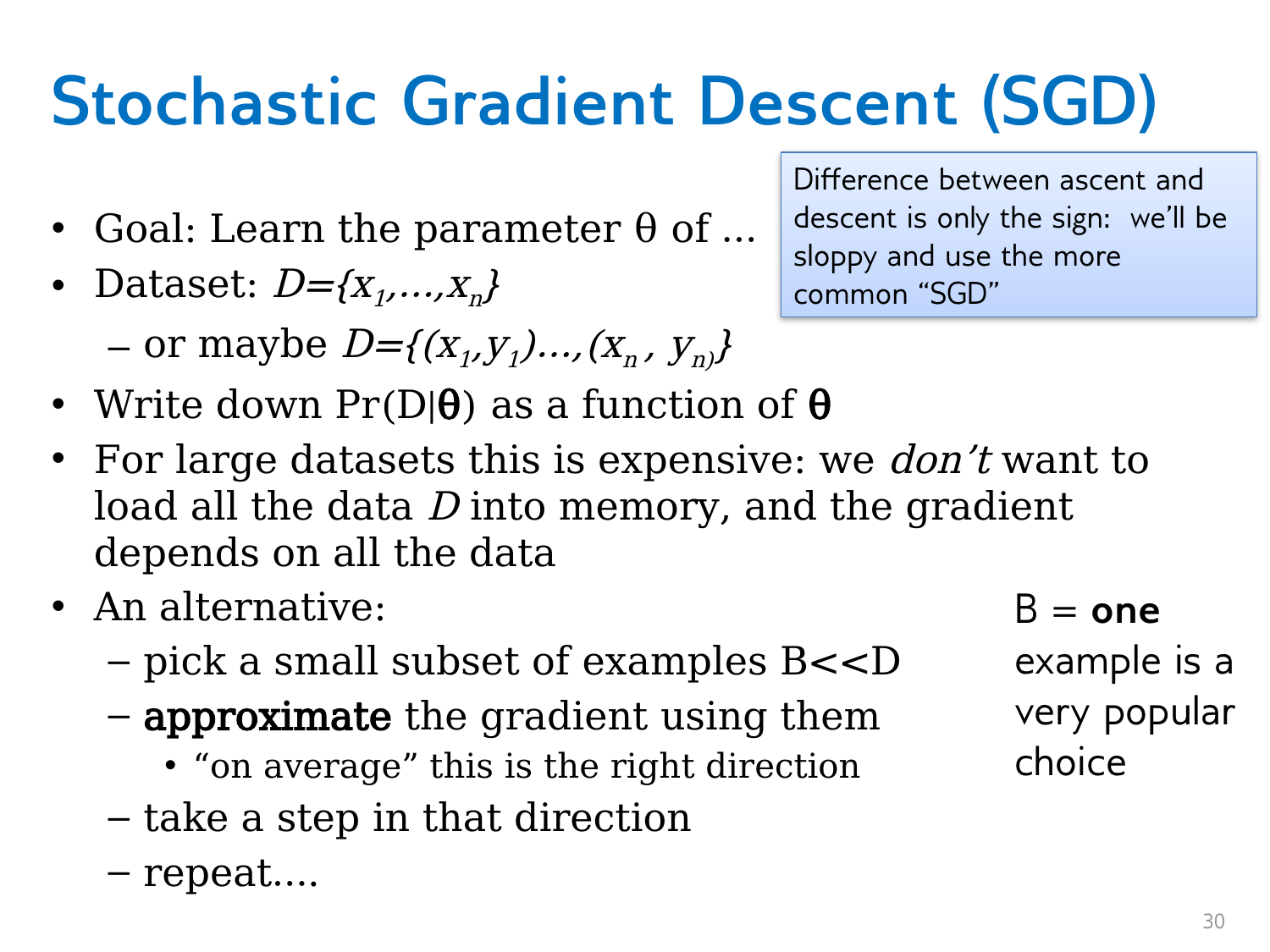

# Stochastic Gradient Descent (SGD)
Difference between ascent and descent is only the sign:  we’ll be sloppy and use the more common “SGD”
Goal: Learn the parameter θ of …
Dataset: D={x1,…,xn}
or maybe D={(x1,y1)…,(xn , yn)}
Write down Pr(D|θ) as a function of θ
For large datasets this is expensive: we don’t want to load all the data D into memory, and the gradient depends on all the data
An alternative:
pick a small subset of examples B<<D
approximate the gradient using them
“on average” this is the right direction
take a step in that direction
repeat….
B = one example is a very popular choice
30